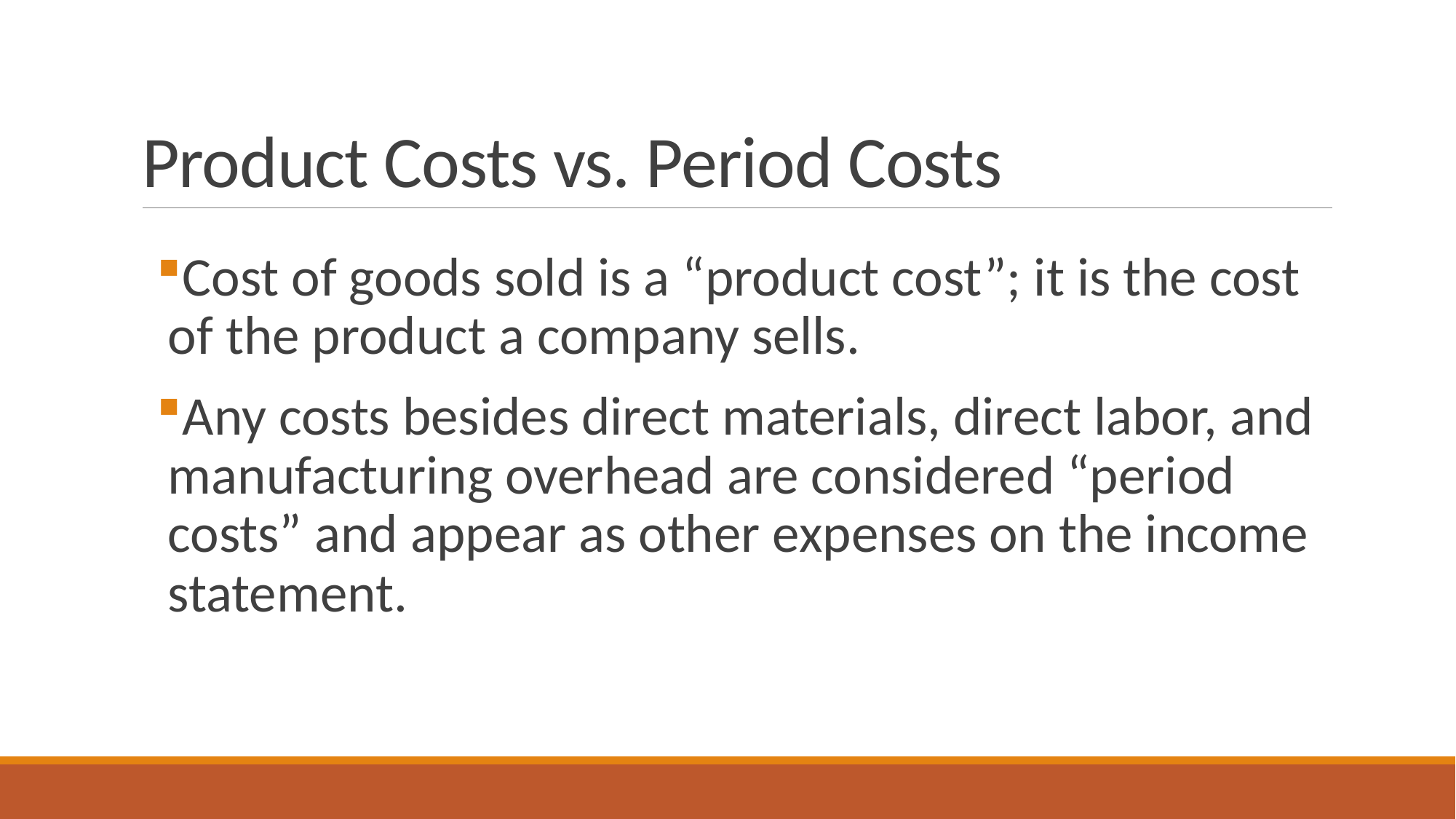

# Product Costs vs. Period Costs
Cost of goods sold is a “product cost”; it is the cost of the product a company sells.
Any costs besides direct materials, direct labor, and manufacturing overhead are considered “period costs” and appear as other expenses on the income statement.